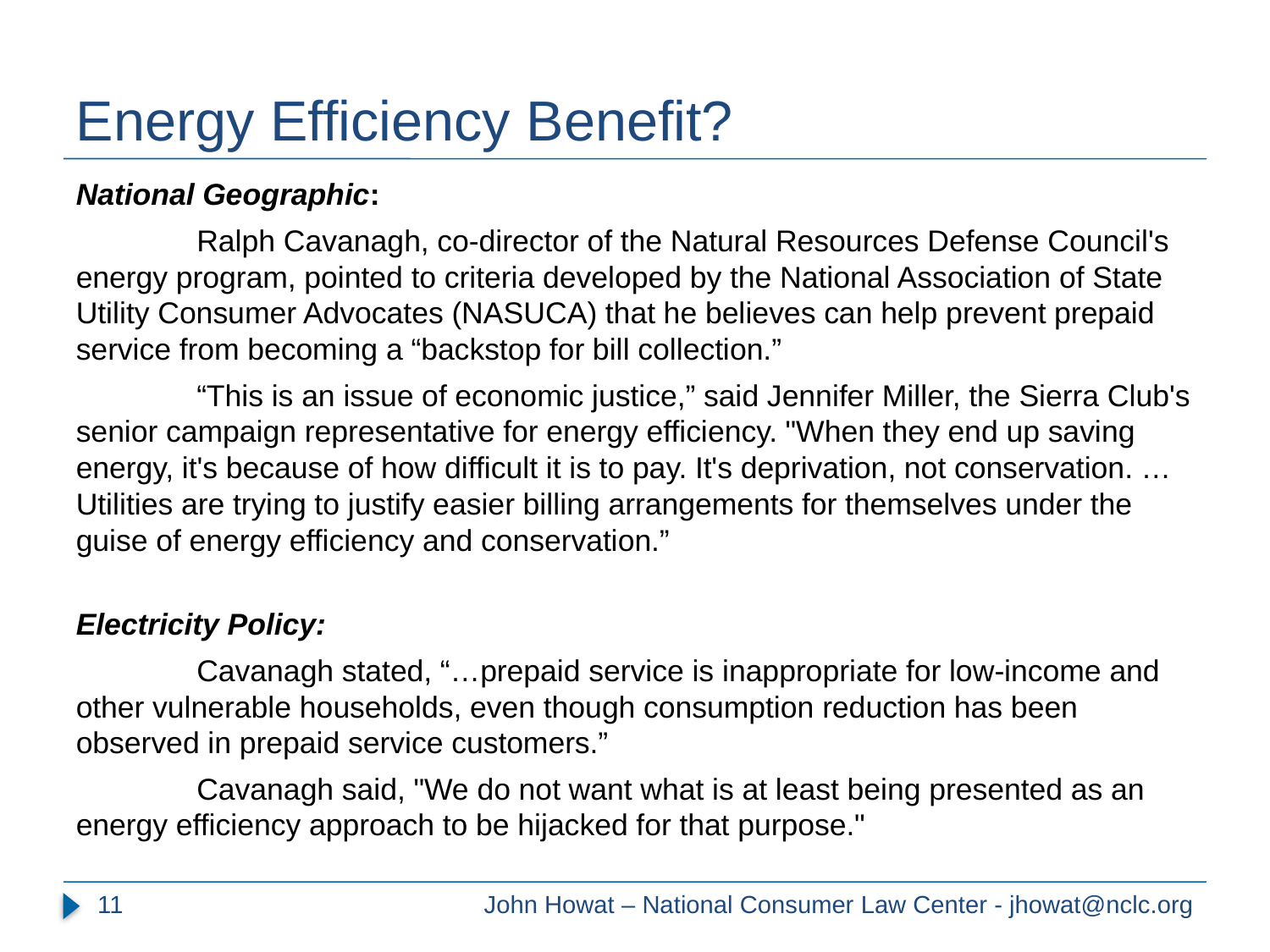

# Energy Efficiency Benefit?
National Geographic:
	Ralph Cavanagh, co-director of the Natural Resources Defense Council's energy program, pointed to criteria developed by the National Association of State Utility Consumer Advocates (NASUCA) that he believes can help prevent prepaid service from becoming a “backstop for bill collection.”
	“This is an issue of economic justice,” said Jennifer Miller, the Sierra Club's senior campaign representative for energy efficiency. "When they end up saving energy, it's because of how difficult it is to pay. It's deprivation, not conservation. … Utilities are trying to justify easier billing arrangements for themselves under the guise of energy efficiency and conservation.”

Electricity Policy:
	Cavanagh stated, “…prepaid service is inappropriate for low-income and other vulnerable households, even though consumption reduction has been observed in prepaid service customers.”
	Cavanagh said, "We do not want what is at least being presented as an energy efficiency approach to be hijacked for that purpose."
11
John Howat – National Consumer Law Center - jhowat@nclc.org